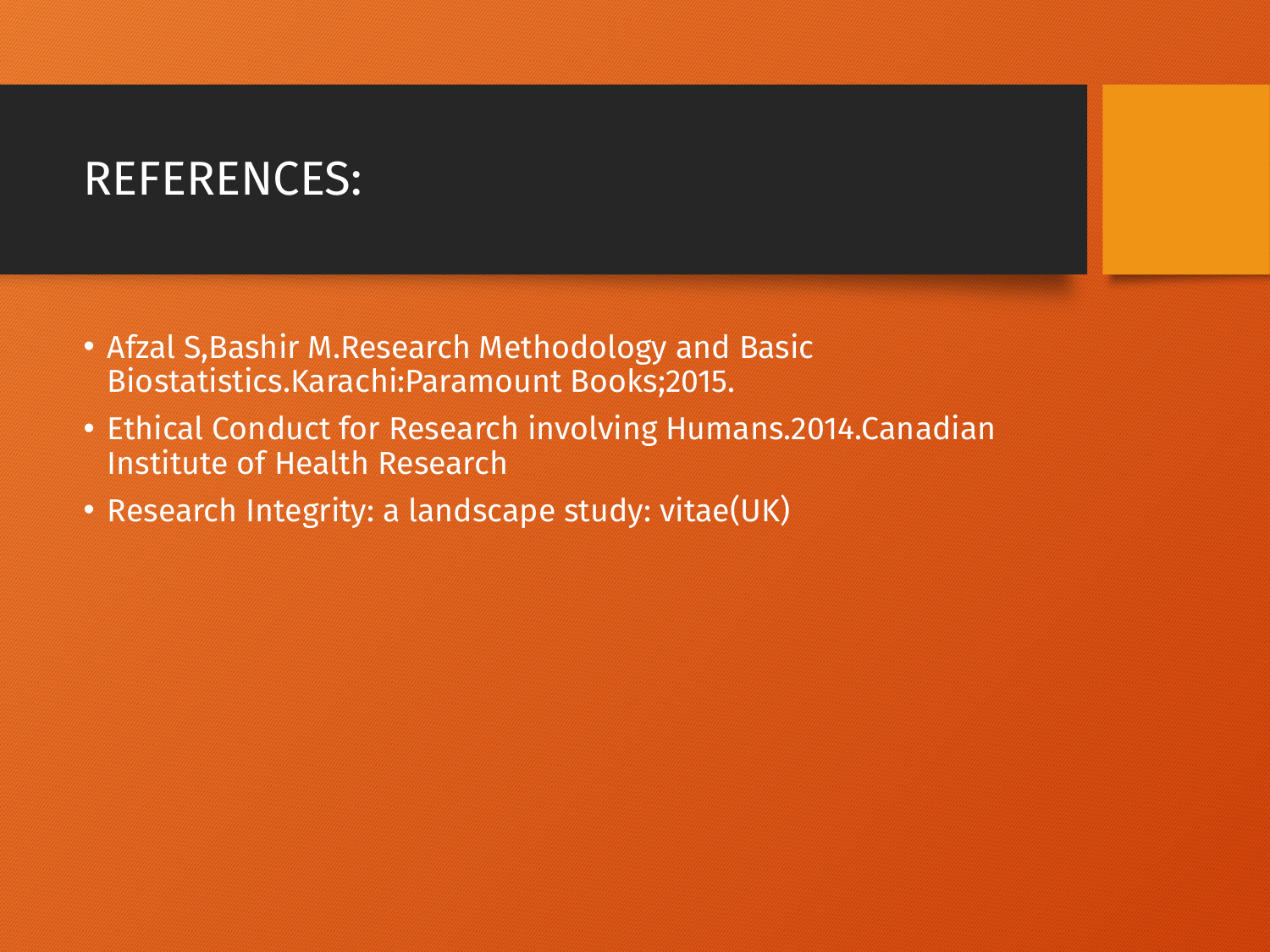

# REFERENCES:
Afzal S,Bashir M.Research Methodology and Basic Biostatistics.Karachi:Paramount Books;2015.
Ethical Conduct for Research involving Humans.2014.Canadian Institute of Health Research
Research Integrity: a landscape study: vitae(UK)